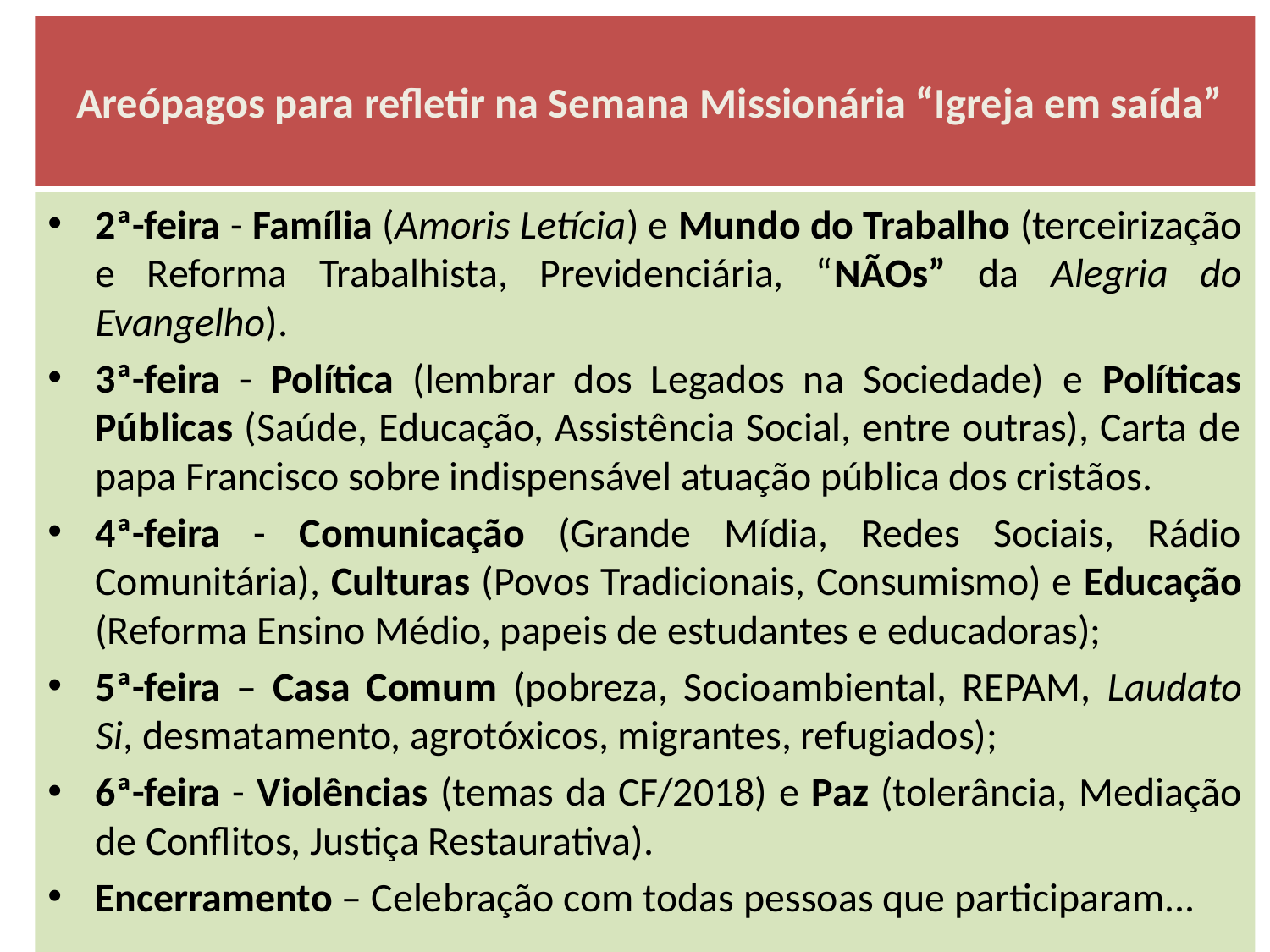

# Areópagos para refletir na Semana Missionária “Igreja em saída”
2ª-feira - Família (Amoris Letícia) e Mundo do Trabalho (terceirização e Reforma Trabalhista, Previdenciária, “NÃOs” da Alegria do Evangelho).
3ª-feira - Política (lembrar dos Legados na Sociedade) e Políticas Públicas (Saúde, Educação, Assistência Social, entre outras), Carta de papa Francisco sobre indispensável atuação pública dos cristãos.
4ª-feira - Comunicação (Grande Mídia, Redes Sociais, Rádio Comunitária), Culturas (Povos Tradicionais, Consumismo) e Educação (Reforma Ensino Médio, papeis de estudantes e educadoras);
5ª-feira – Casa Comum (pobreza, Socioambiental, REPAM, Laudato Si, desmatamento, agrotóxicos, migrantes, refugiados);
6ª-feira - Violências (temas da CF/2018) e Paz (tolerância, Mediação de Conflitos, Justiça Restaurativa).
Encerramento – Celebração com todas pessoas que participaram...